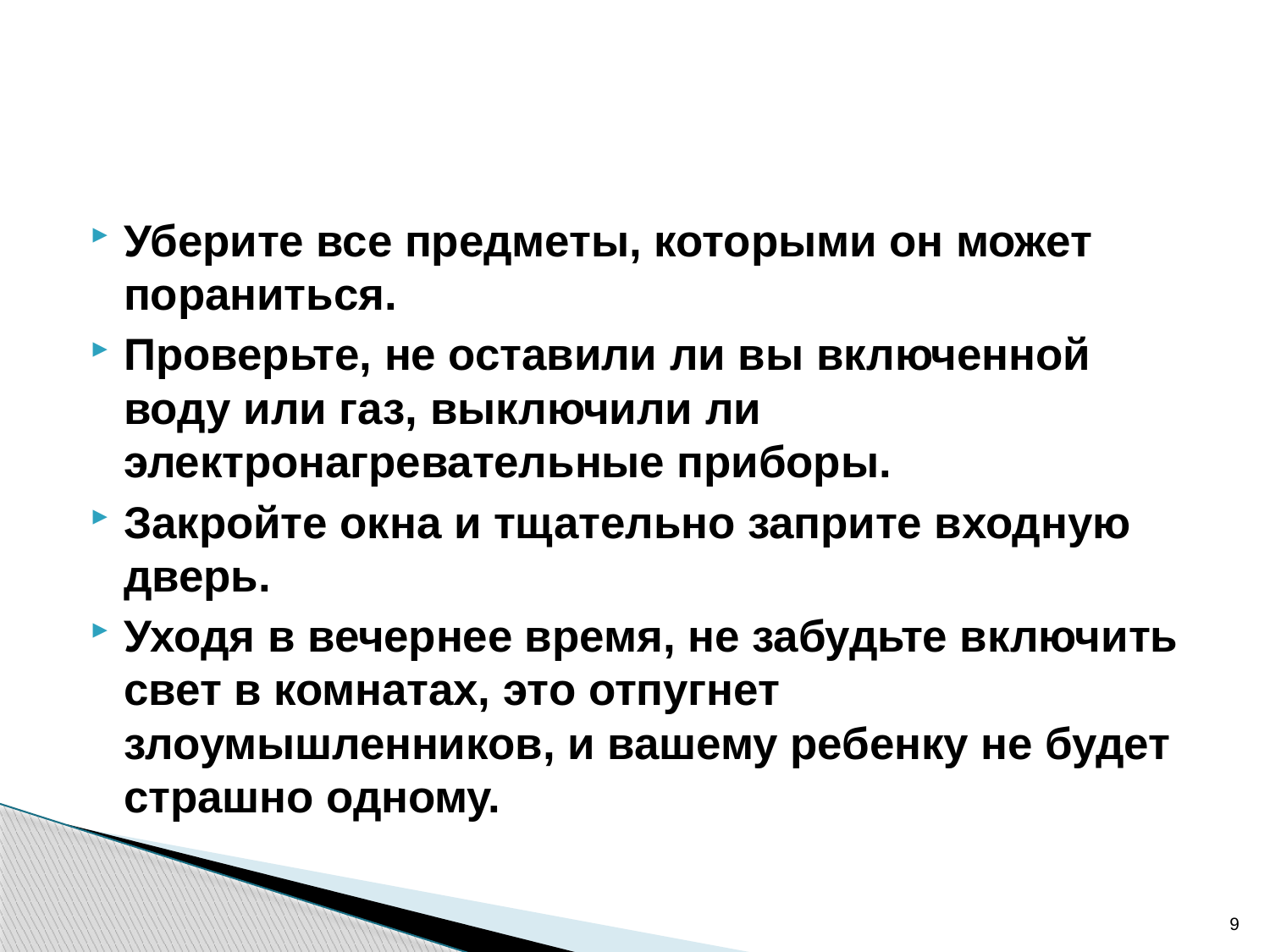

#
Уберите все предметы, которыми он может пораниться.
Проверьте, не оставили ли вы включенной воду или газ, выключили ли электронагревательные приборы.
Закройте окна и тщательно заприте входную дверь.
Уходя в вечернее время, не забудьте включить свет в комнатах, это отпугнет злоумышленников, и вашему ребенку не будет страшно одному.

9